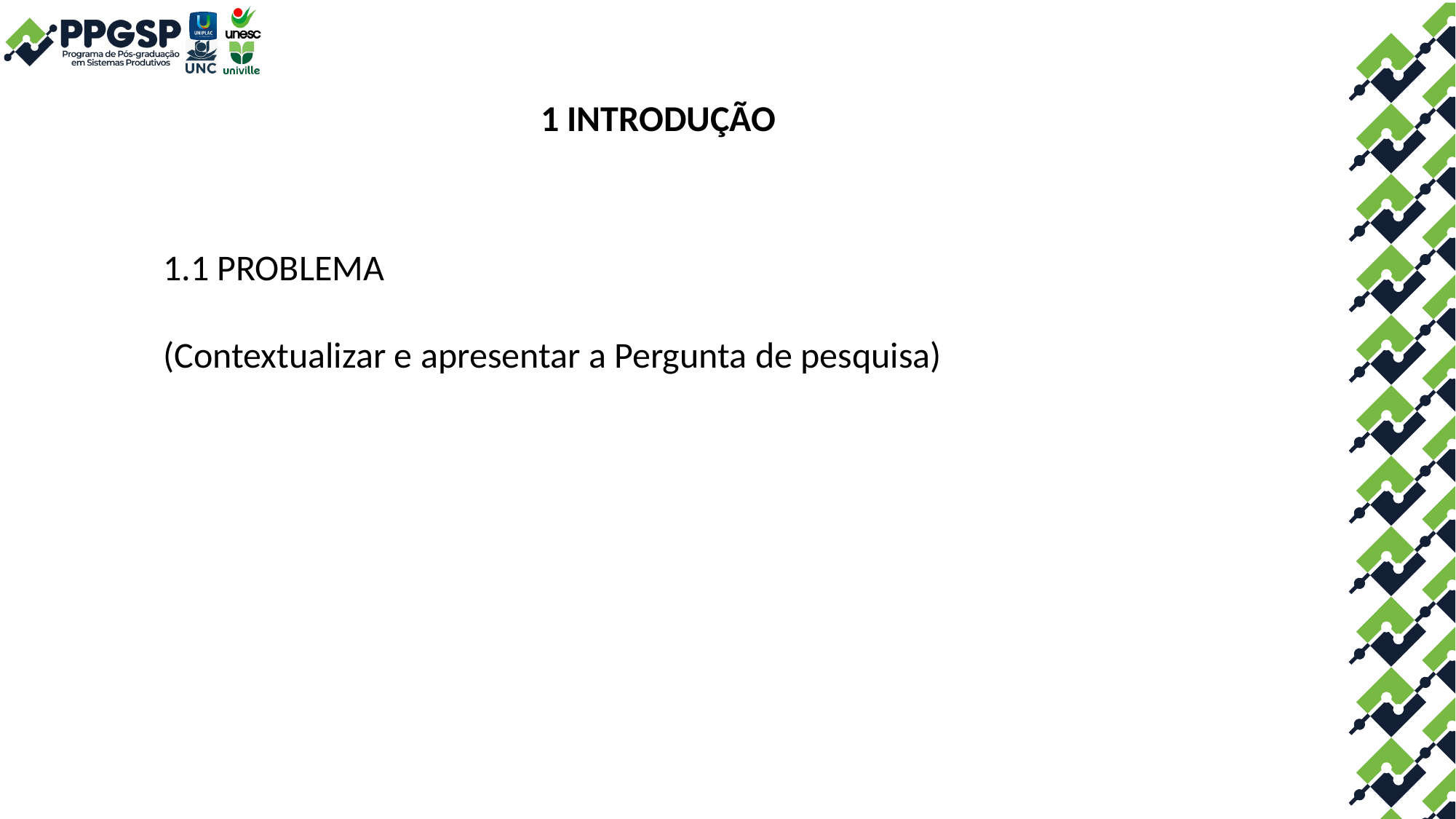

1 INTRODUÇÃO
1.1 PROBLEMA

(Contextualizar e apresentar a Pergunta de pesquisa)